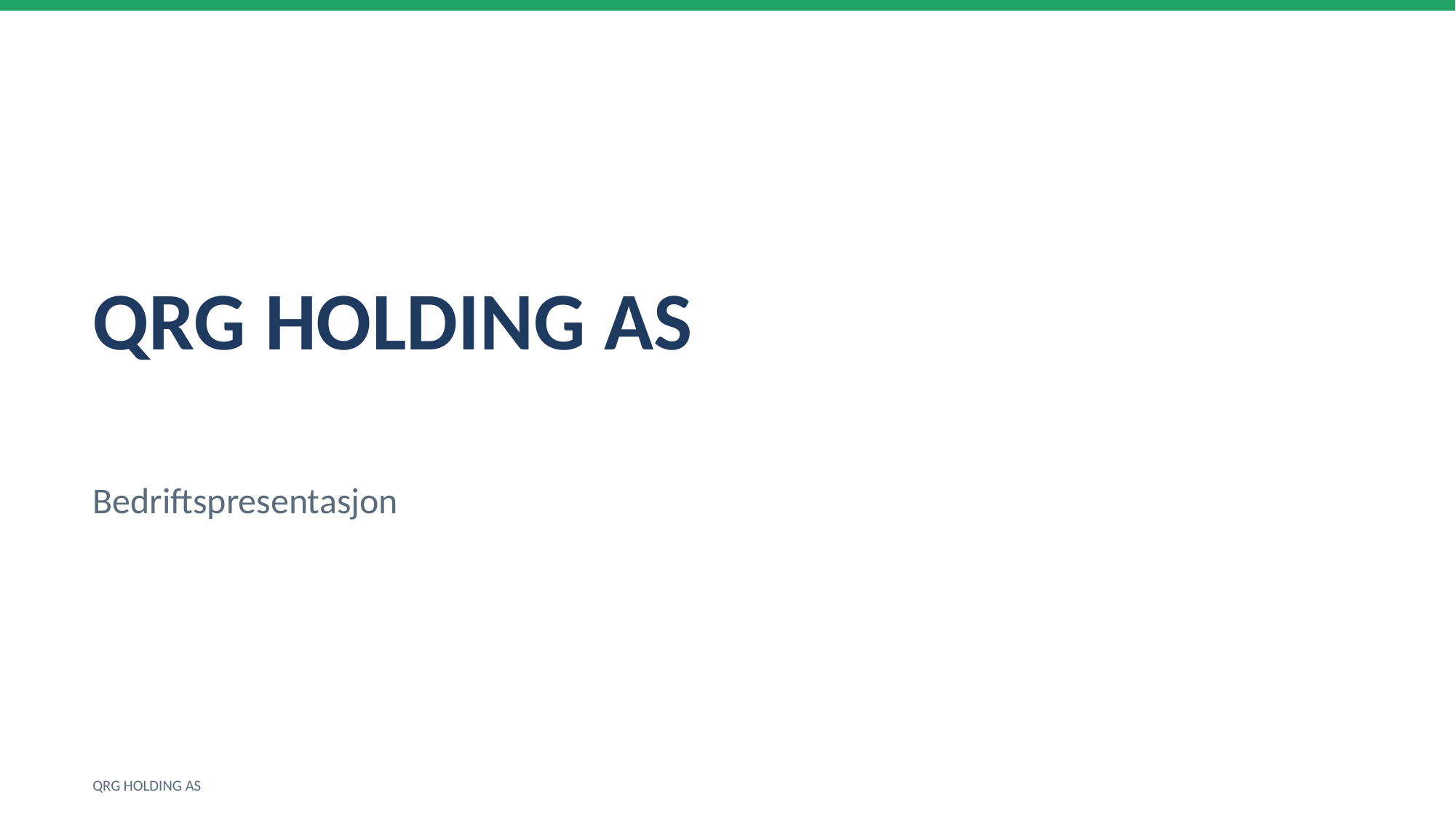

QRG HOLDING AS
Bedriftspresentasjon
QRG HOLDING AS